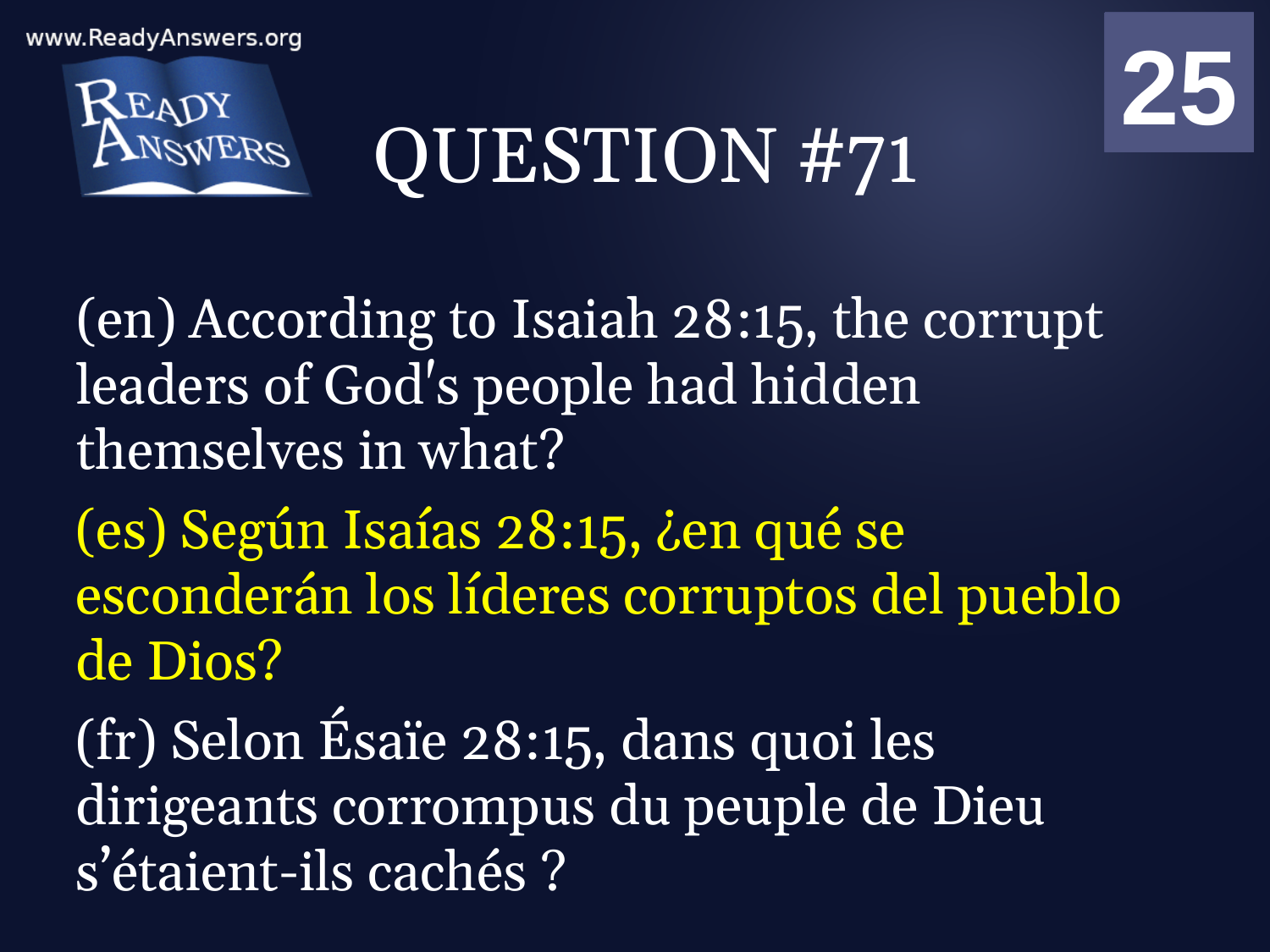

01
02
03
04
05
06
07
08
09
10
11
12
13
14
15
16
17
18
19
20
21
22
23
24
25
00
# QUESTION #71
(en) According to Isaiah 28:15, the corrupt leaders of God's people had hidden themselves in what?
(es) Según Isaías 28:15, ¿en qué se esconderán los líderes corruptos del pueblo de Dios?
(fr) Selon Ésaïe 28:15, dans quoi les dirigeants corrompus du peuple de Dieu s’étaient-ils cachés ?